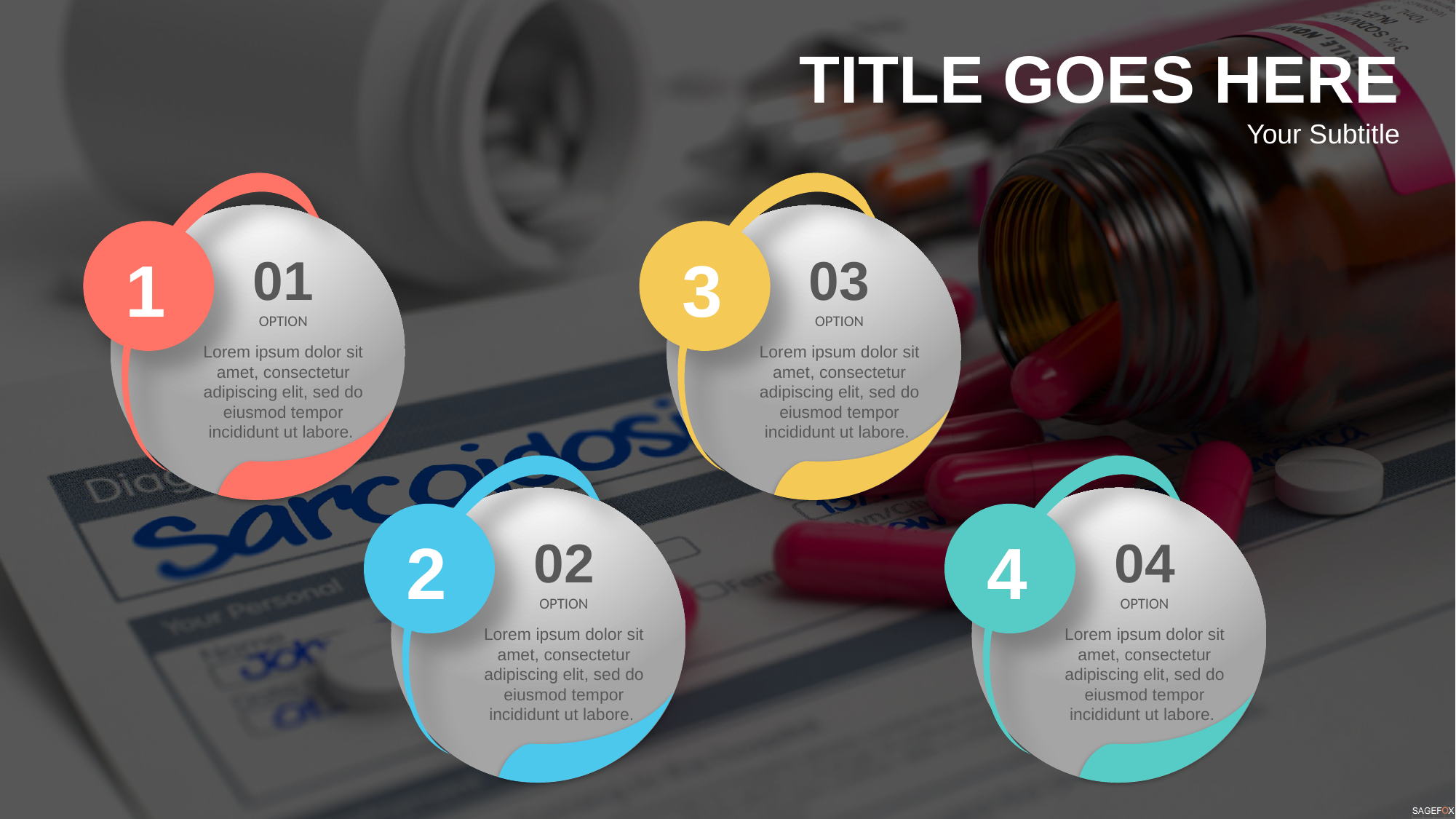

TITLE GOES HERE
Your Subtitle

1
3
01
OPTION
03
OPTION
Lorem ipsum dolor sit amet, consectetur adipiscing elit, sed do eiusmod tempor incididunt ut labore.

Lorem ipsum dolor sit amet, consectetur adipiscing elit, sed do eiusmod tempor incididunt ut labore.

2
4
02
OPTION
04
OPTION
Lorem ipsum dolor sit amet, consectetur adipiscing elit, sed do eiusmod tempor incididunt ut labore.

Lorem ipsum dolor sit amet, consectetur adipiscing elit, sed do eiusmod tempor incididunt ut labore.